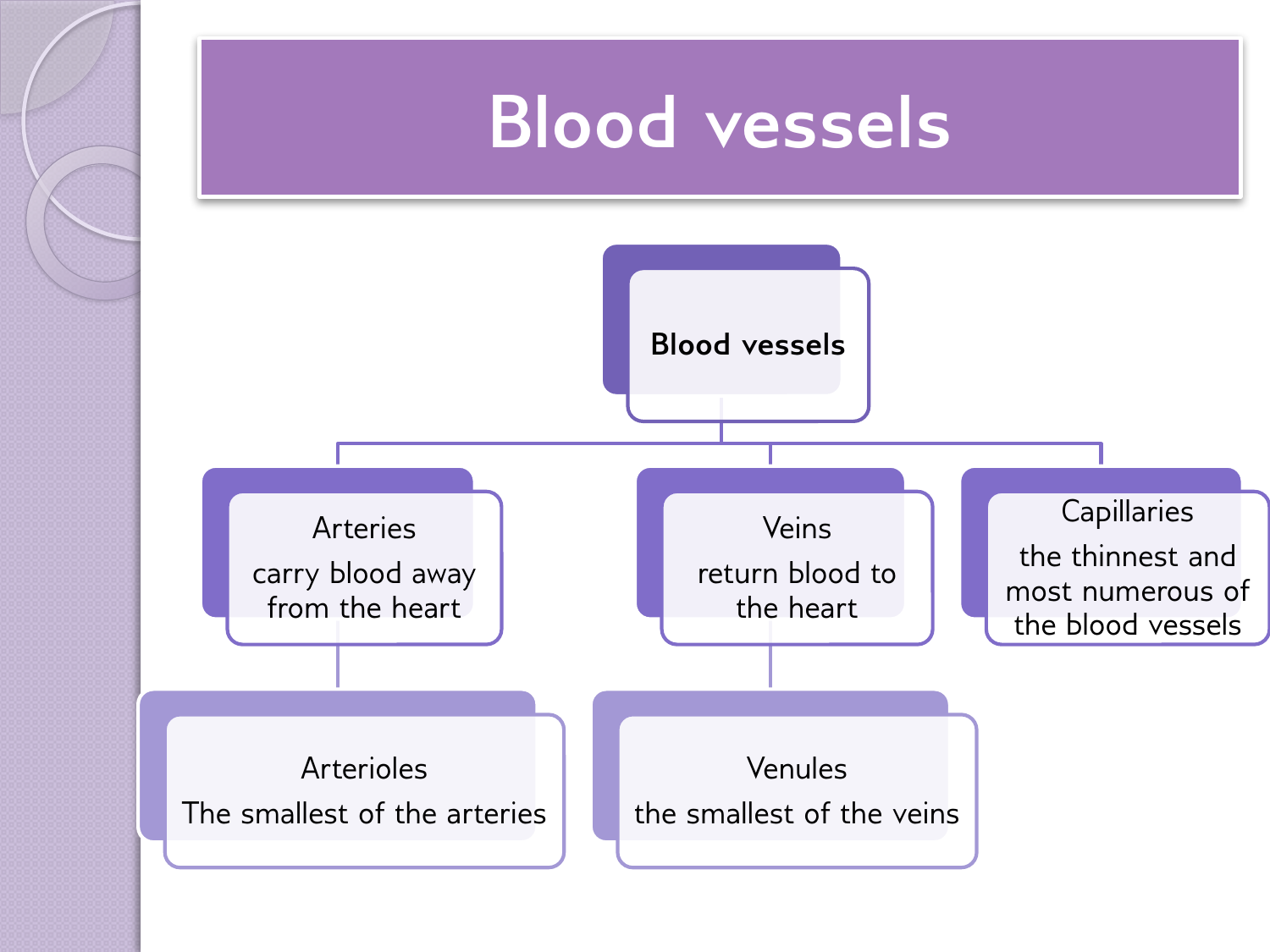

# Blood vessels
Blood vessels
Arteries
carry blood away from the heart
Arterioles
The smallest of the arteries
Veins
return blood to the heart
Venules
the smallest of the veins
Capillaries
the thinnest and most numerous of the blood vessels